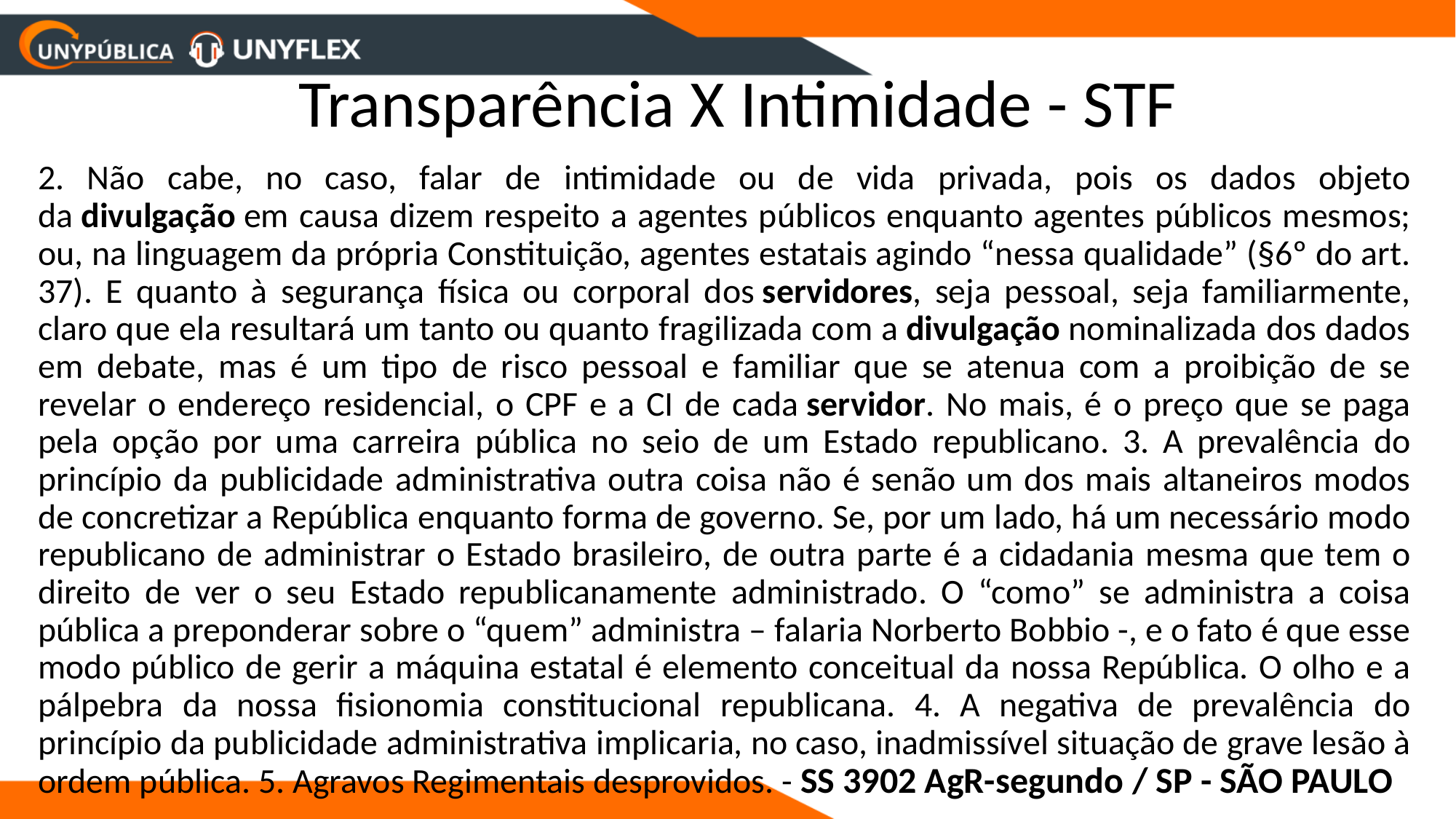

# Transparência X Intimidade - STF
	2. Não cabe, no caso, falar de intimidade ou de vida privada, pois os dados objeto da divulgação em causa dizem respeito a agentes públicos enquanto agentes públicos mesmos; ou, na linguagem da própria Constituição, agentes estatais agindo “nessa qualidade” (§6º do art. 37). E quanto à segurança física ou corporal dos servidores, seja pessoal, seja familiarmente, claro que ela resultará um tanto ou quanto fragilizada com a divulgação nominalizada dos dados em debate, mas é um tipo de risco pessoal e familiar que se atenua com a proibição de se revelar o endereço residencial, o CPF e a CI de cada servidor. No mais, é o preço que se paga pela opção por uma carreira pública no seio de um Estado republicano. 3. A prevalência do princípio da publicidade administrativa outra coisa não é senão um dos mais altaneiros modos de concretizar a República enquanto forma de governo. Se, por um lado, há um necessário modo republicano de administrar o Estado brasileiro, de outra parte é a cidadania mesma que tem o direito de ver o seu Estado republicanamente administrado. O “como” se administra a coisa pública a preponderar sobre o “quem” administra – falaria Norberto Bobbio -, e o fato é que esse modo público de gerir a máquina estatal é elemento conceitual da nossa República. O olho e a pálpebra da nossa fisionomia constitucional republicana. 4. A negativa de prevalência do princípio da publicidade administrativa implicaria, no caso, inadmissível situação de grave lesão à ordem pública. 5. Agravos Regimentais desprovidos. - SS 3902 AgR-segundo / SP - SÃO PAULO